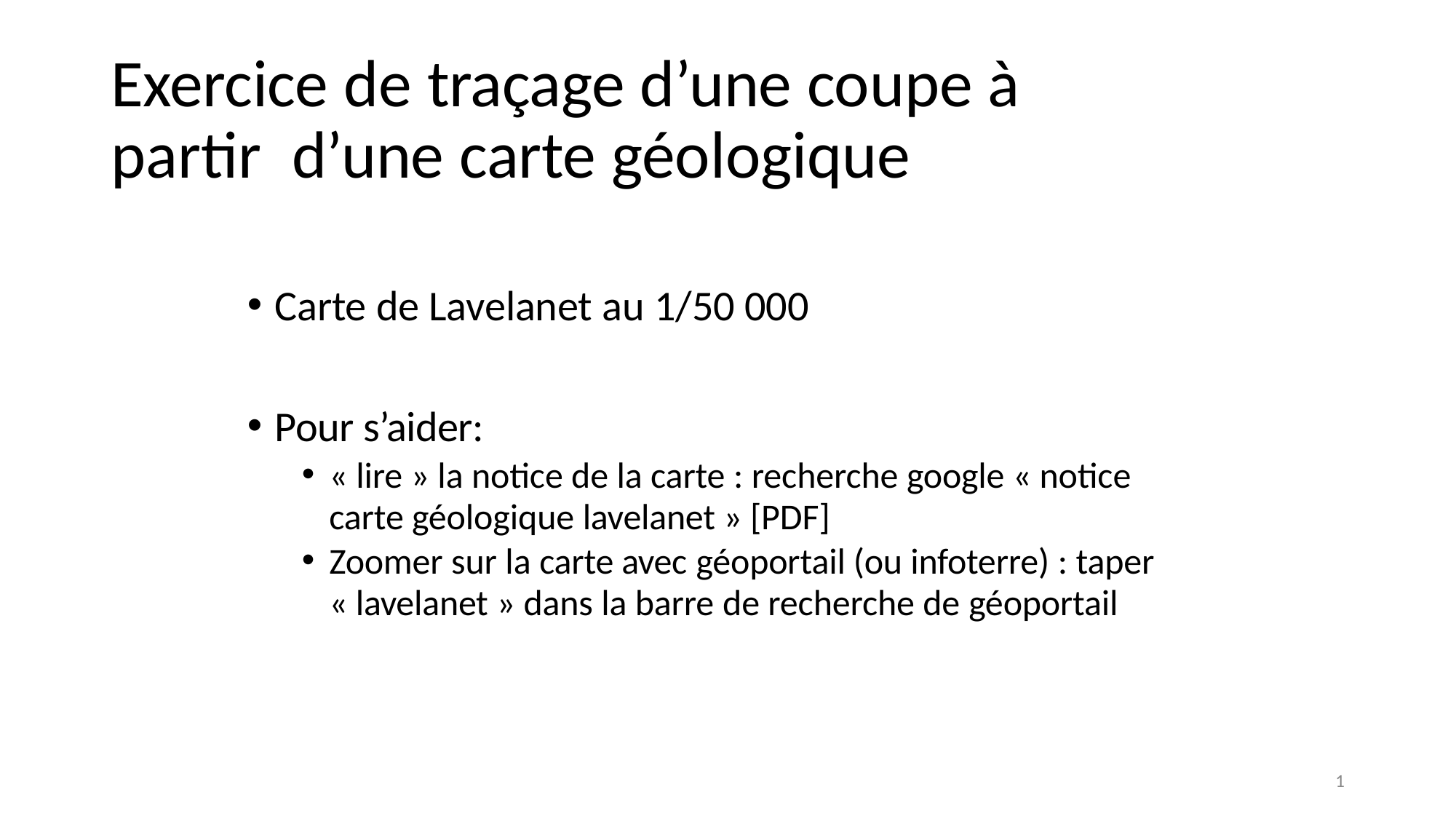

# Exercice de traçage d’une coupe à partir  d’une carte géologique
Carte de Lavelanet au 1/50 000

Pour s’aider:
« lire » la notice de la carte : recherche google « notice
carte géologique lavelanet » [PDF]
Zoomer sur la carte avec géoportail (ou infoterre) : taper
« lavelanet » dans la barre de recherche de géoportail
1